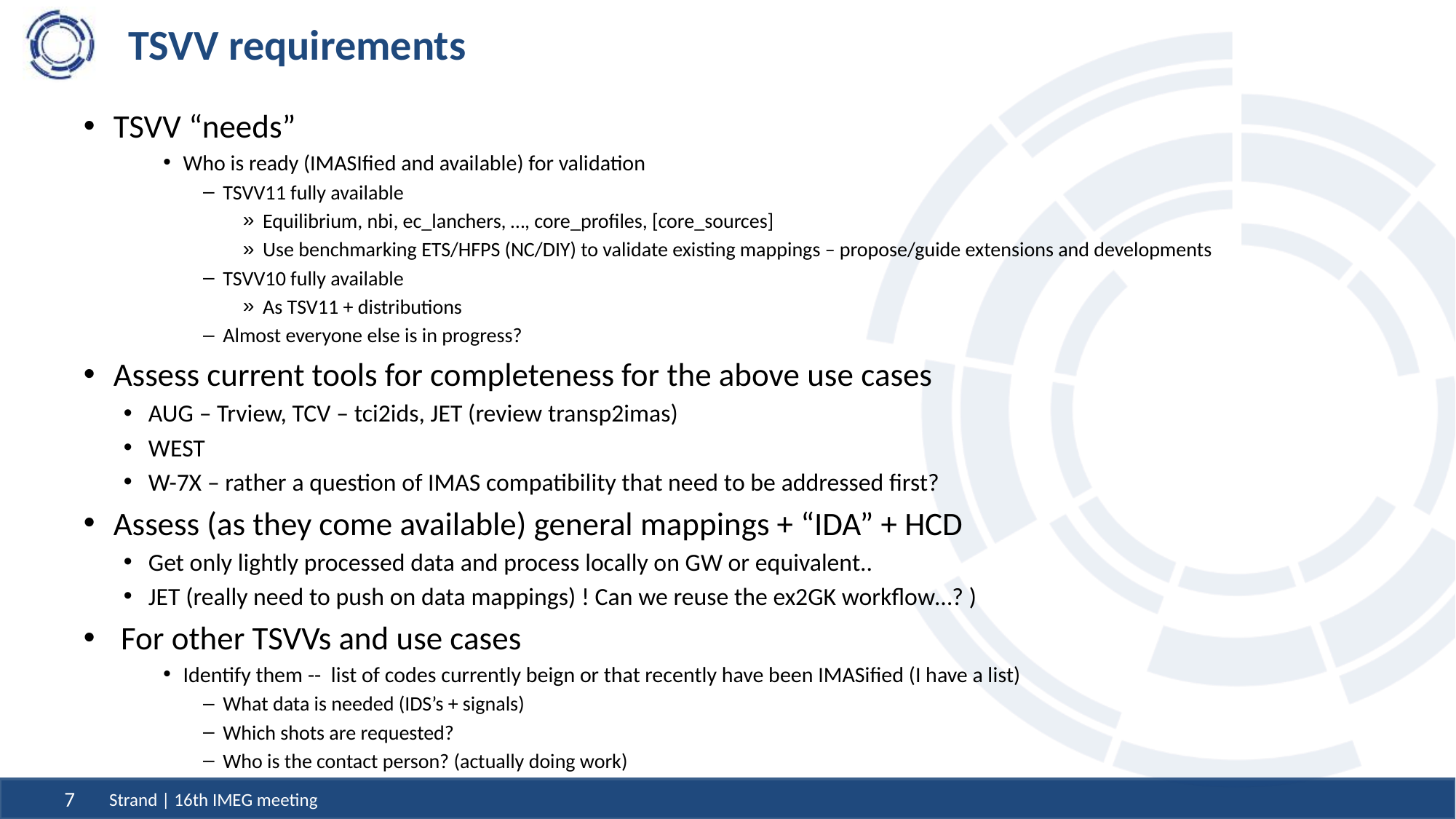

# TSVV requirements
TSVV “needs”
Who is ready (IMASIfied and available) for validation
TSVV11 fully available
Equilibrium, nbi, ec_lanchers, …, core_profiles, [core_sources]
Use benchmarking ETS/HFPS (NC/DIY) to validate existing mappings – propose/guide extensions and developments
TSVV10 fully available
As TSV11 + distributions
Almost everyone else is in progress?
Assess current tools for completeness for the above use cases
AUG – Trview, TCV – tci2ids, JET (review transp2imas)
WEST
W-7X – rather a question of IMAS compatibility that need to be addressed first?
Assess (as they come available) general mappings + “IDA” + HCD
Get only lightly processed data and process locally on GW or equivalent..
JET (really need to push on data mappings) ! Can we reuse the ex2GK workflow…? )
 For other TSVVs and use cases
Identify them --  list of codes currently beign or that recently have been IMASified (I have a list)
What data is needed (IDS’s + signals)
Which shots are requested?
Who is the contact person? (actually doing work)

Strand | 16th IMEG meeting
7